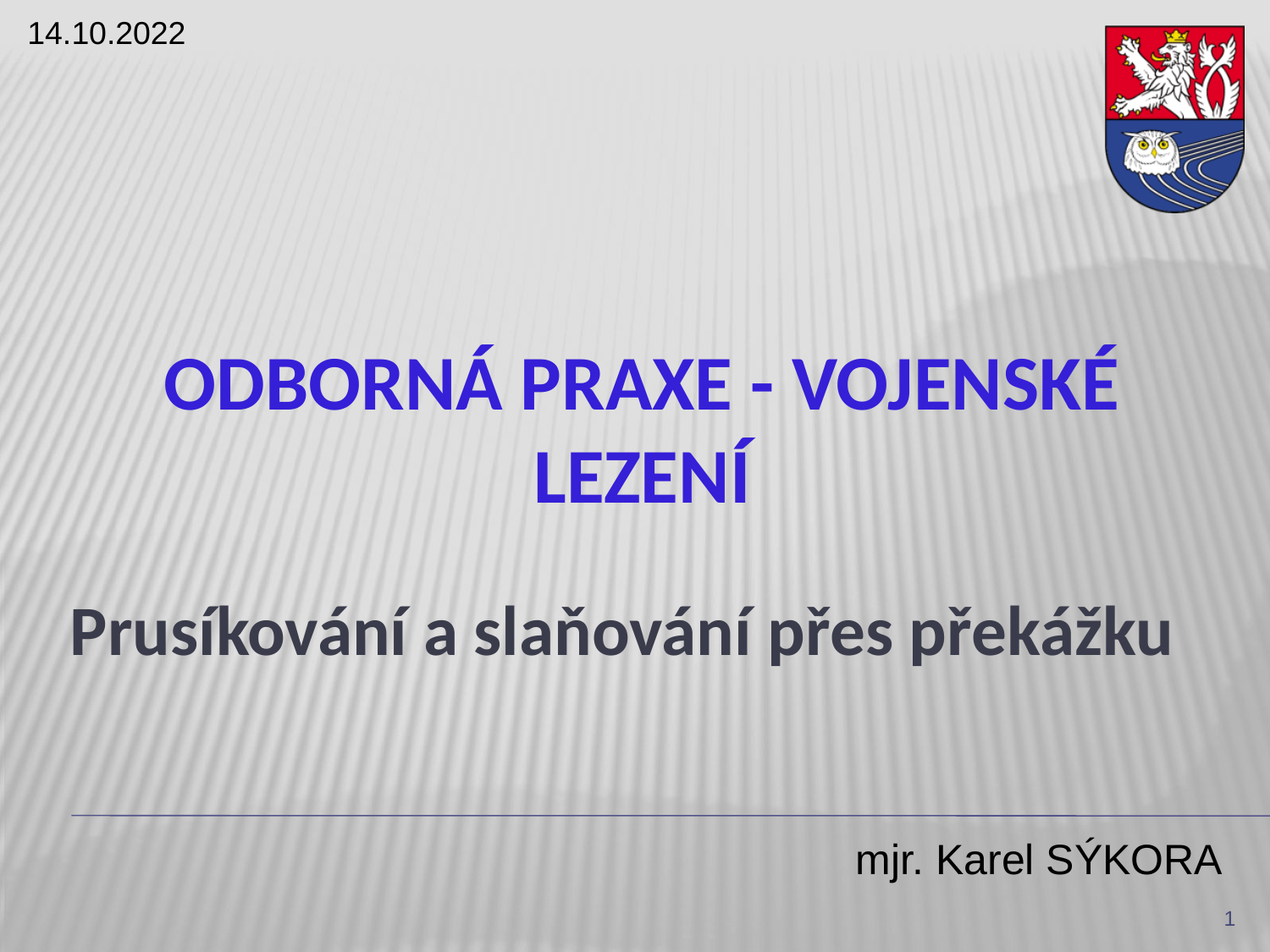

14.10.2022
# Odborná praxe - Vojenské lezení
Prusíkování a slaňování přes překážku
1